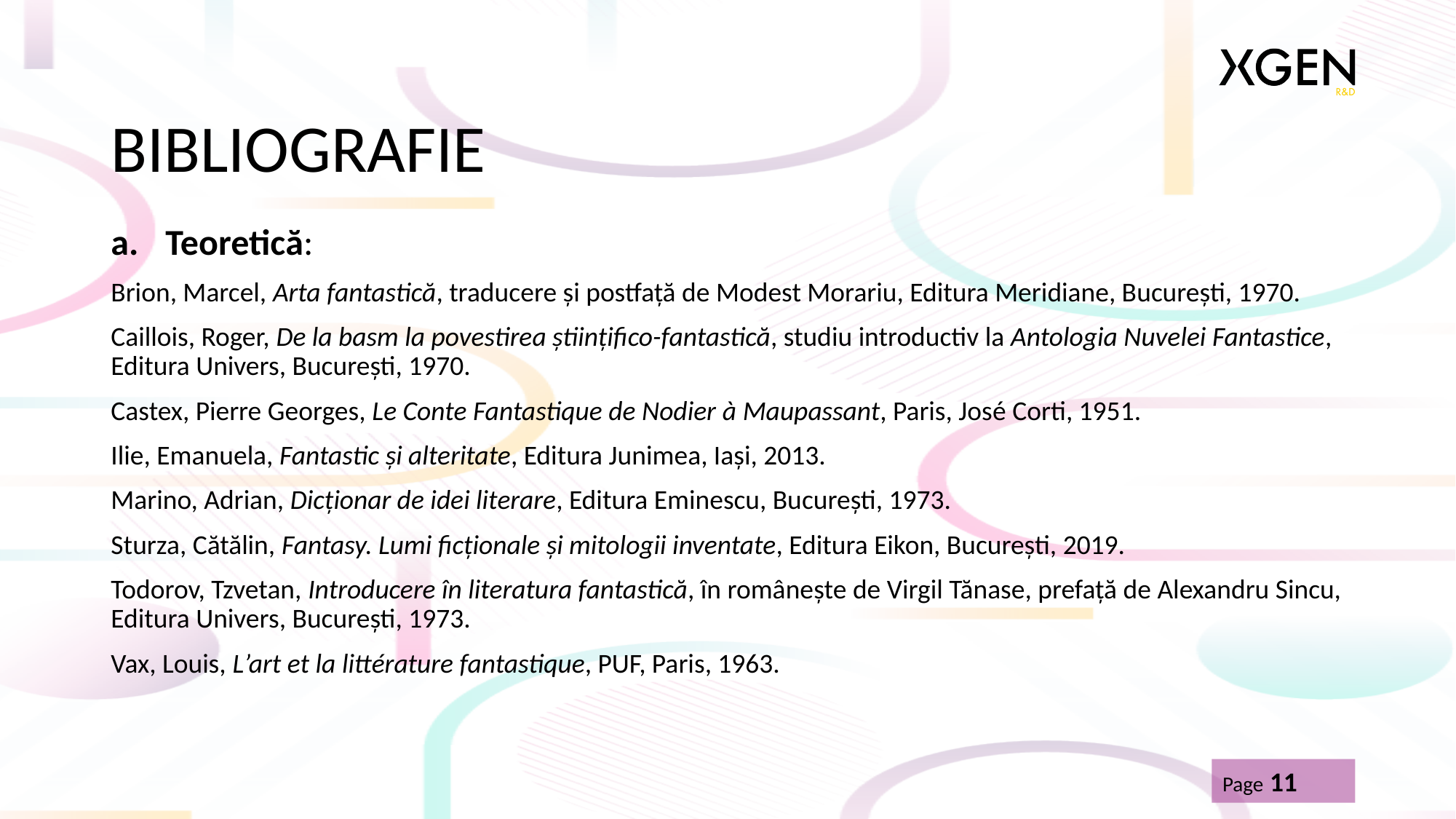

# BIBLIOGRAFIE
Teoretică:
Brion, Marcel, Arta fantastică, traducere și postfață de Modest Morariu, Editura Meridiane, București, 1970.
Caillois, Roger, De la basm la povestirea științifico-fantastică, studiu introductiv la Antologia Nuvelei Fantastice, Editura Univers, București, 1970.
Castex, Pierre Georges, Le Conte Fantastique de Nodier à Maupassant, Paris, José Corti, 1951.
Ilie, Emanuela, Fantastic și alteritate, Editura Junimea, Iași, 2013.
Marino, Adrian, Dicționar de idei literare, Editura Eminescu, București, 1973.
Sturza, Cătălin, Fantasy. Lumi ficționale și mitologii inventate, Editura Eikon, București, 2019.
Todorov, Tzvetan, Introducere în literatura fantastică, în românește de Virgil Tănase, prefață de Alexandru Sincu, Editura Univers, București, 1973.
Vax, Louis, L’art et la littérature fantastique, PUF, Paris, 1963.

Page 11